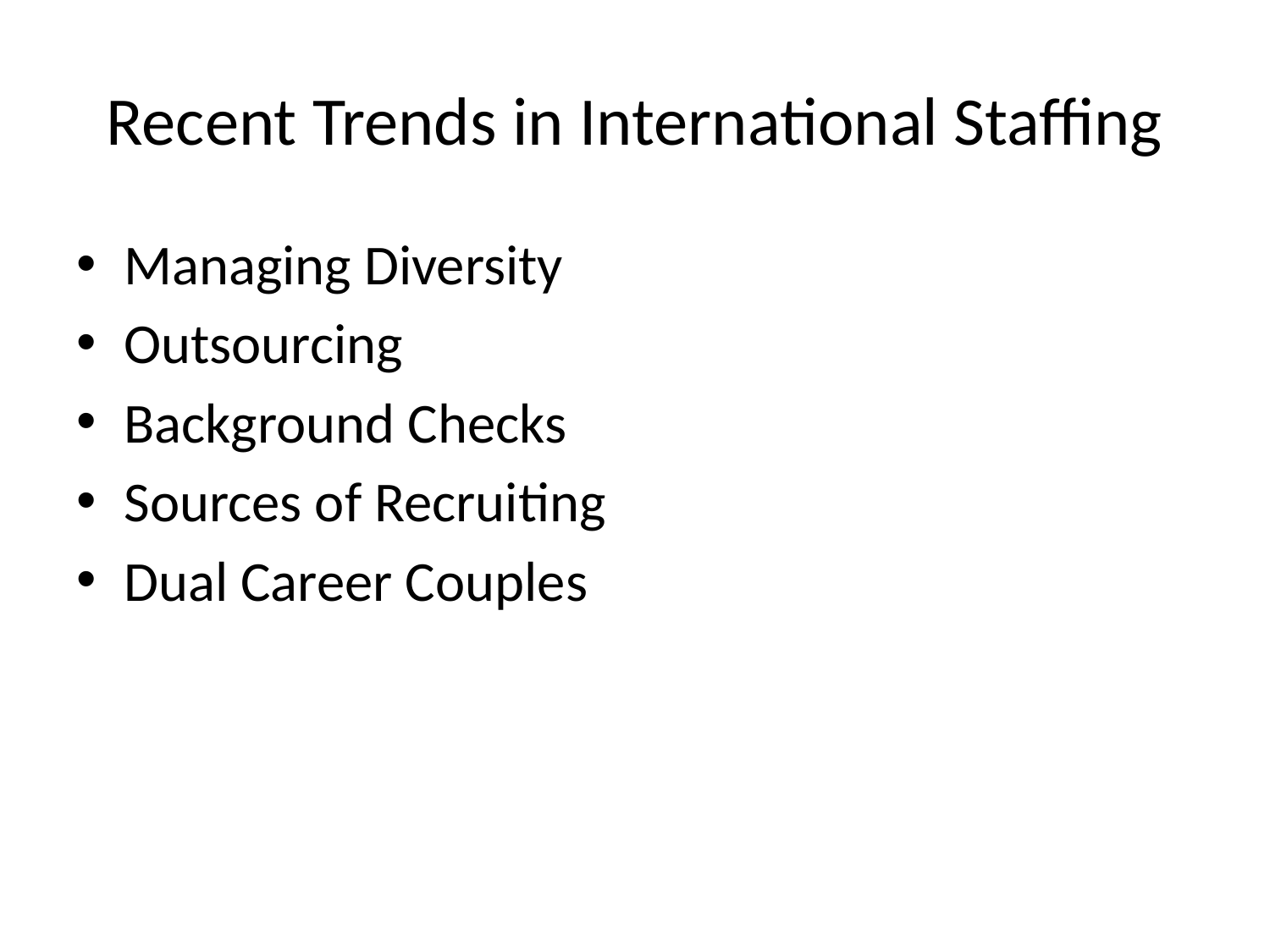

# Recent Trends in International Staffing
Managing Diversity
Outsourcing
Background Checks
Sources of Recruiting
Dual Career Couples